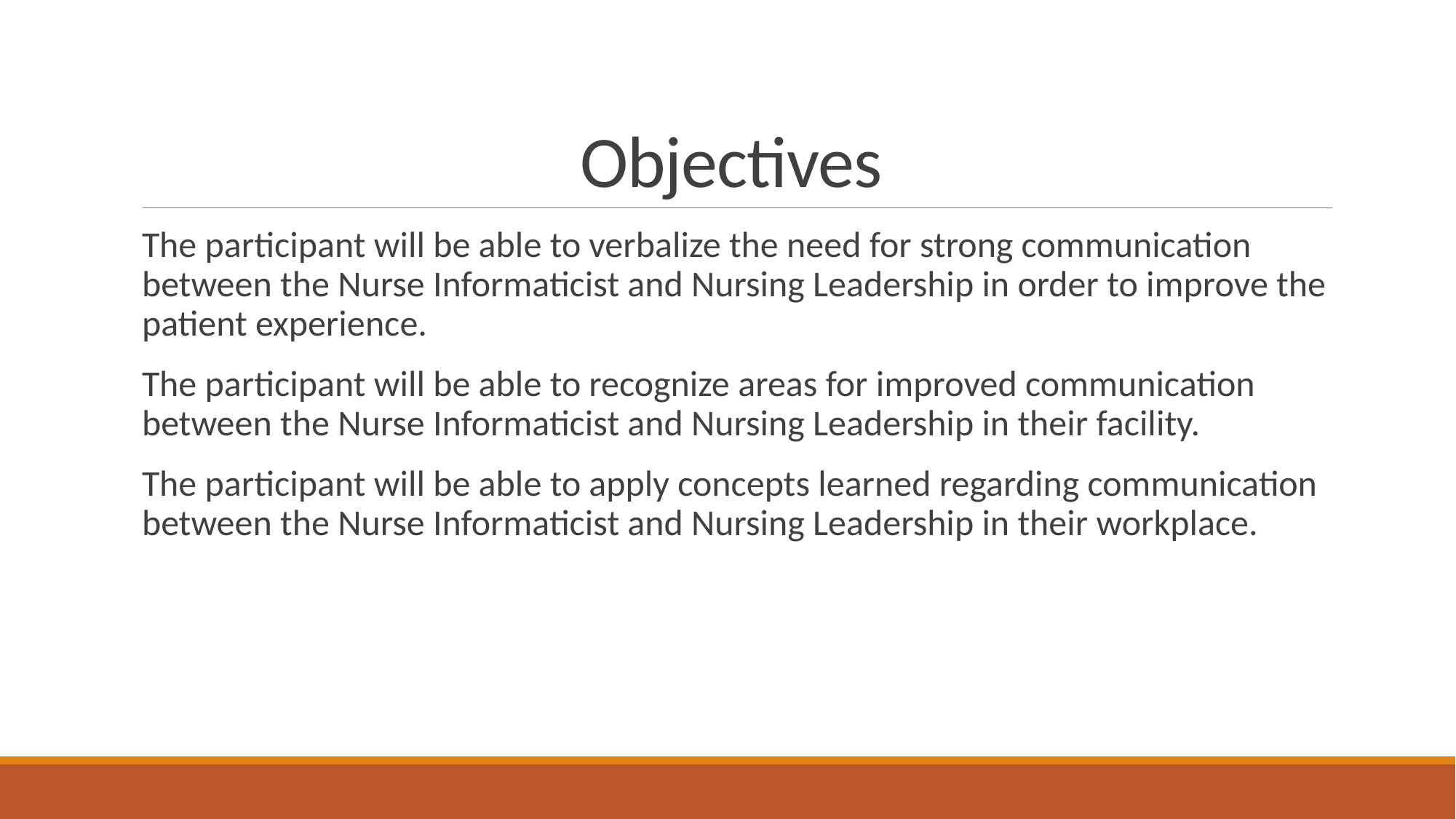

# Objectives
The participant will be able to verbalize the need for strong communication between the Nurse Informaticist and Nursing Leadership in order to improve the patient experience.
The participant will be able to recognize areas for improved communication between the Nurse Informaticist and Nursing Leadership in their facility.
The participant will be able to apply concepts learned regarding communication between the Nurse Informaticist and Nursing Leadership in their workplace.